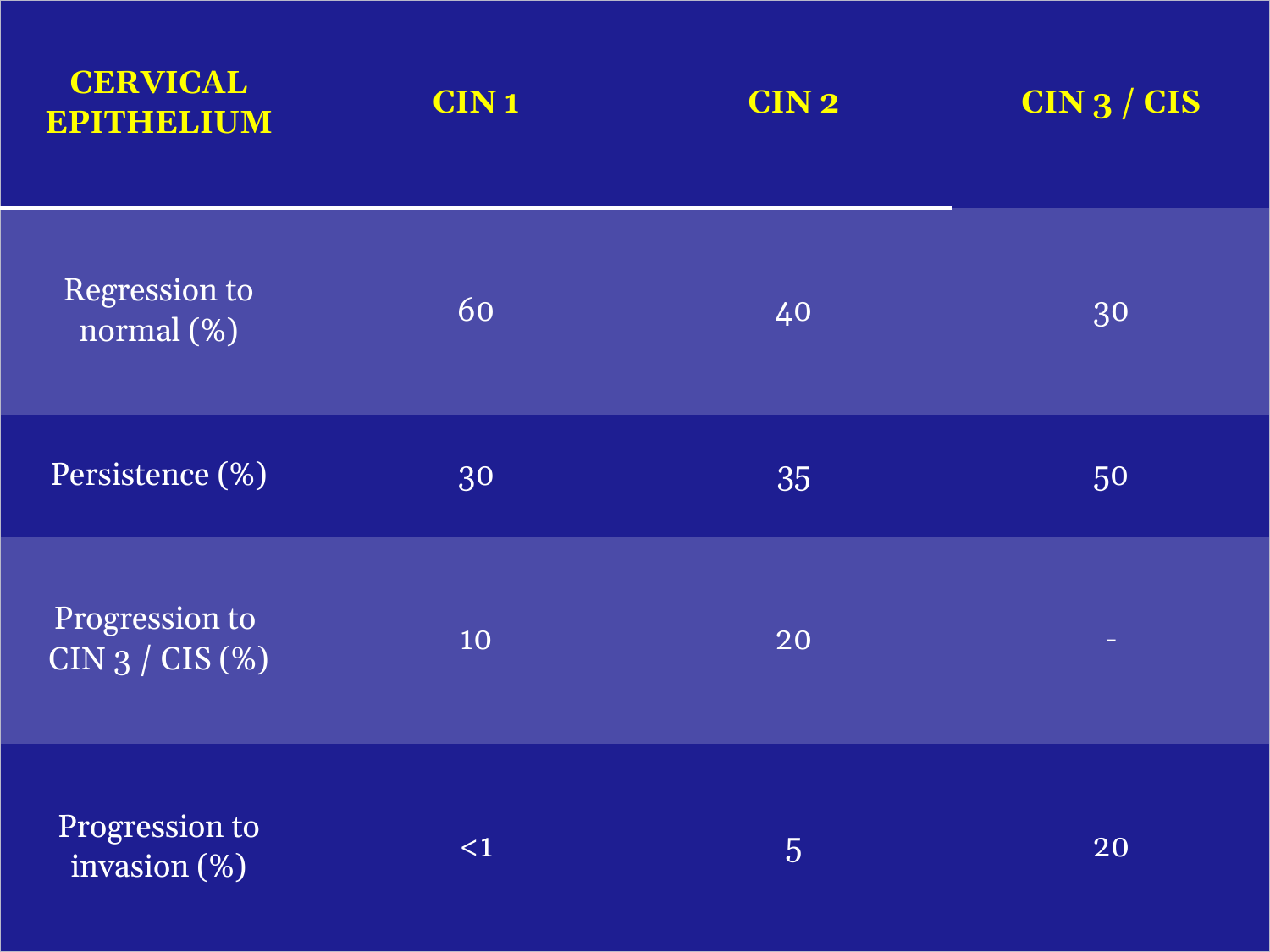

| CERVICAL EPITHELIUM | CIN 1 | CIN 2 | CIN 3 / CIS |
| --- | --- | --- | --- |
| Regression to normal (%) | 60 | 40 | 30 |
| Persistence (%) | 30 | 35 | 50 |
| Progression to CIN 3 / CIS (%) | 10 | 20 | - |
| Progression to invasion (%) | <1 | 5 | 20 |